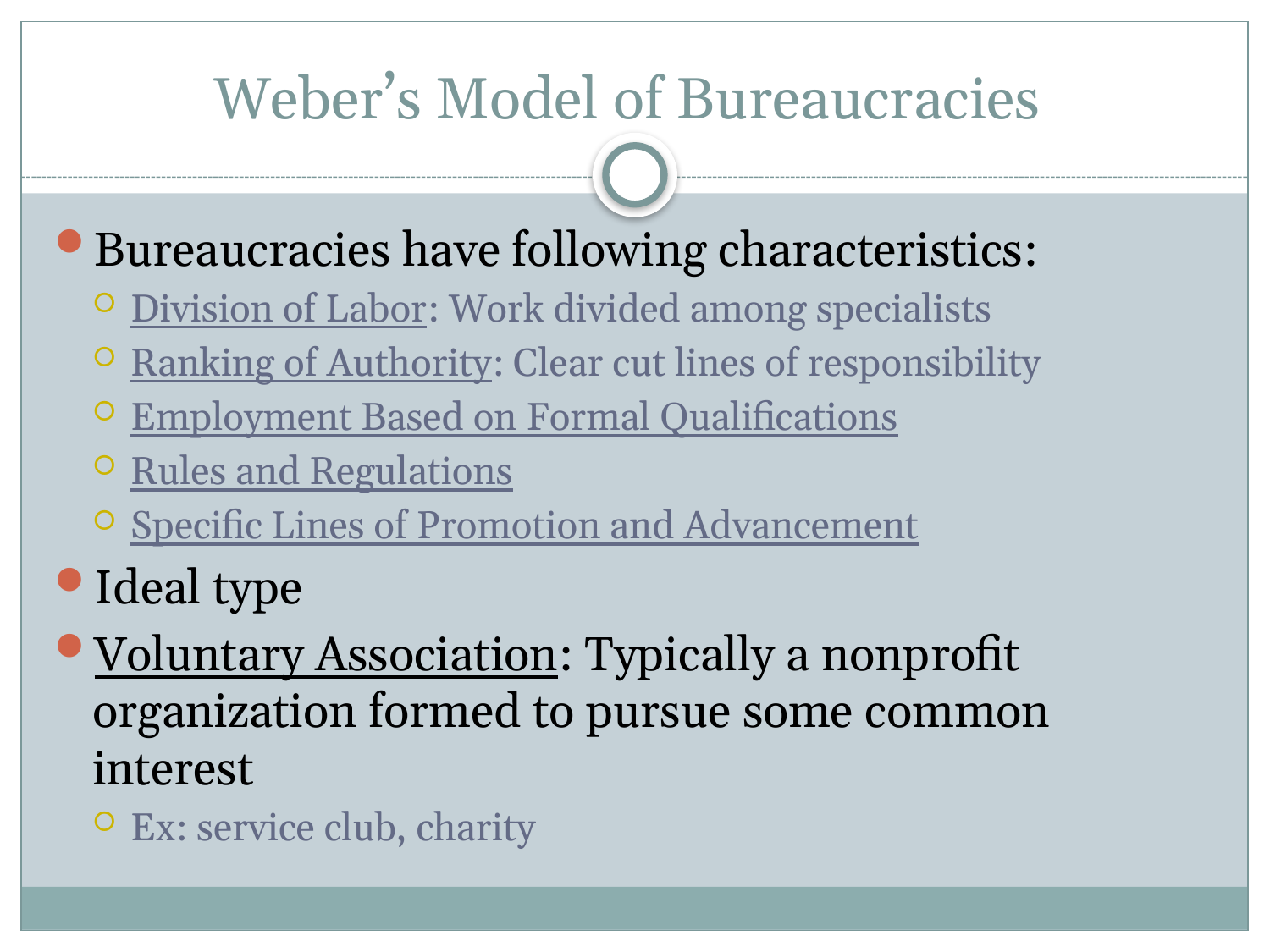

# Weber’s Model of Bureaucracies
Bureaucracies have following characteristics:
Division of Labor: Work divided among specialists
Ranking of Authority: Clear cut lines of responsibility
Employment Based on Formal Qualifications
Rules and Regulations
Specific Lines of Promotion and Advancement
Ideal type
Voluntary Association: Typically a nonprofit organization formed to pursue some common interest
Ex: service club, charity